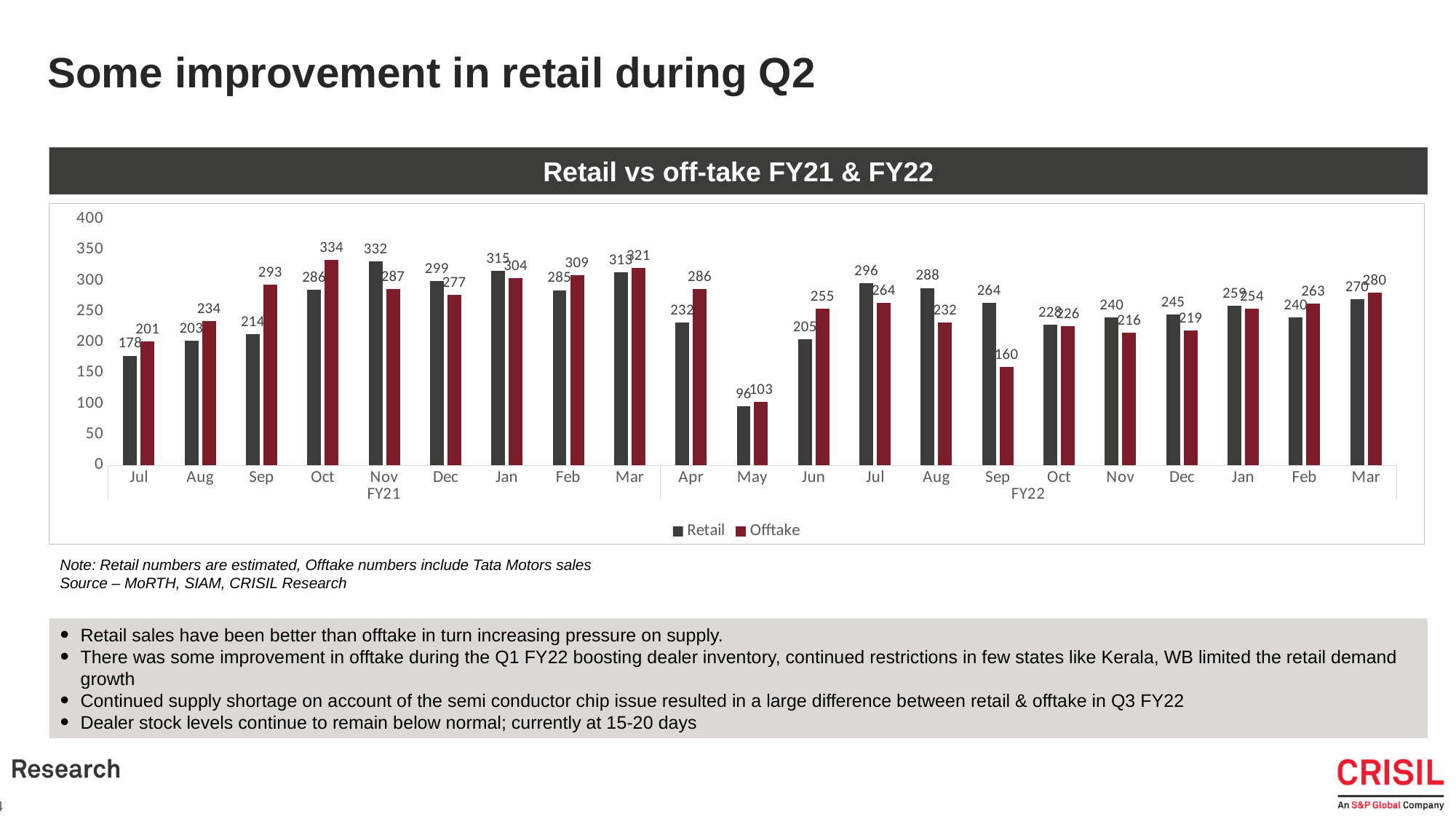

Retail vs off-take FY21 & FY22
Some improvement in retail during Q2

### Chart

| Category | Retail | Offtake |
|---|---|---|
| Jul | 178.2648 | 201.281 |
| Aug | 203.03472000000002 | 234.42 |
| Sep | 213.5616 | 293.227 |
| Oct | 285.75904 | 333.911 |
| Nov | 331.52672 | 286.538 |
| Dec | 299.21584 | 276.544 |
| Jan | 315.46592000000004 | 303.532 |
| Feb | 284.54496 | 308.604 |
| Mar | 313.31440000000003 | 320.593 |
| Apr | 232.0 | 286.0 |
| May | 96.105 | 103.0 |
| Jun | 205.0 | 255.0 |
| Jul | 296.0 | 264.0 |
| Aug | 288.0 | 232.0 |
| Sep | 264.0 | 160.0 |
| Oct | 228.0 | 226.0 |
| Nov | 240.0 | 216.0 |
| Dec | 245.0 | 219.0 |
| Jan | 259.0 | 254.0 |
| Feb | 240.0 | 263.0 |
| Mar | 270.0 | 280.0 |
Note: Retail numbers are estimated, Offtake numbers include Tata Motors sales
Source – MoRTH, SIAM, CRISIL Research
Retail sales have been better than offtake in turn increasing pressure on supply.
There was some improvement in offtake during the Q1 FY22 boosting dealer inventory, continued restrictions in few states like Kerala, WB limited the retail demand growth
Continued supply shortage on account of the semi conductor chip issue resulted in a large difference between retail & offtake in Q3 FY22
Dealer stock levels continue to remain below normal; currently at 15-20 days